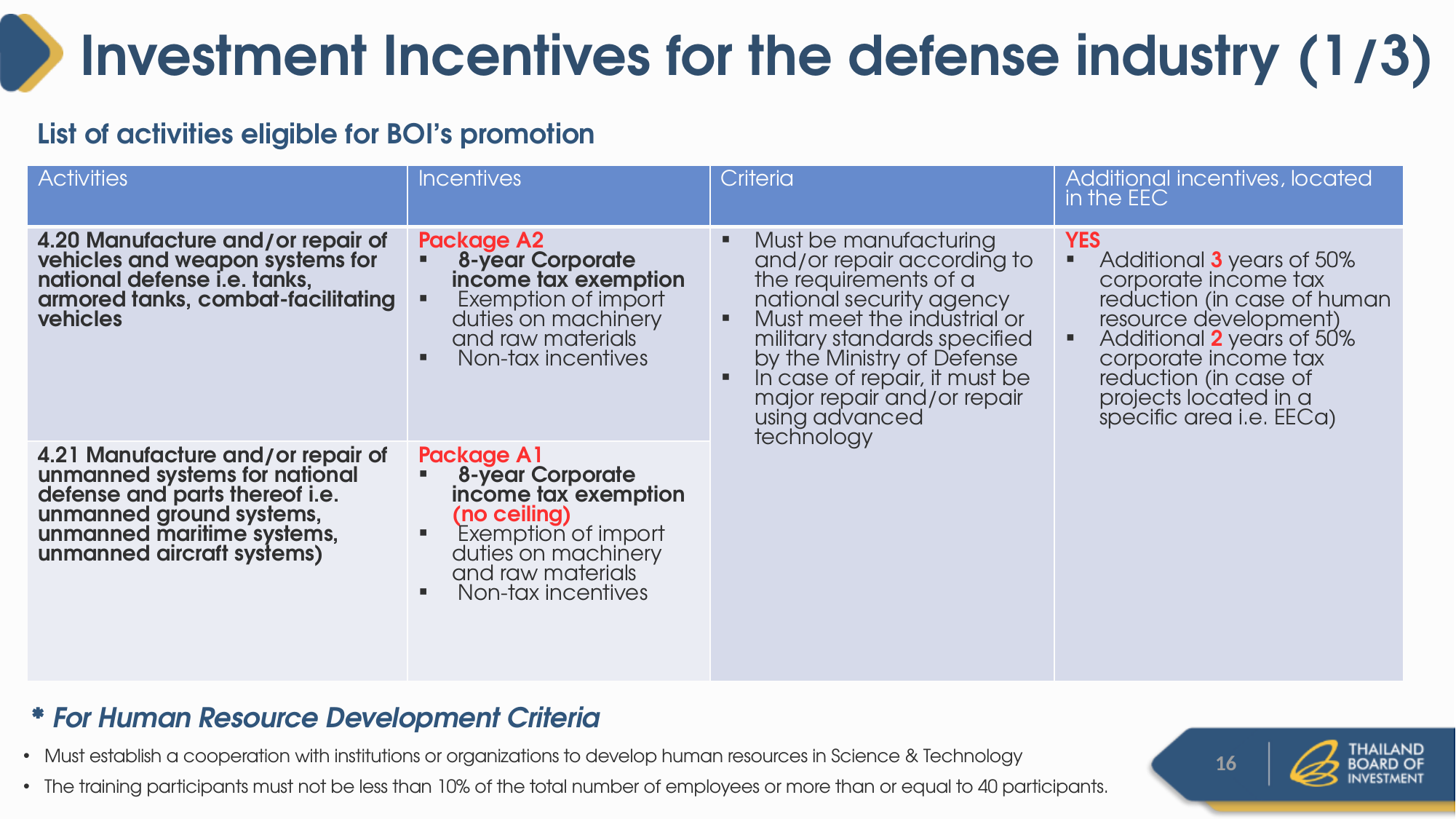

# Investment Incentives for the defense industry (1/3)
List of activities eligible for BOI’s promotion
| Activities | Incentives | Criteria | Additional incentives, located in the EEC |
| --- | --- | --- | --- |
| 4.20 Manufacture and/or repair of vehicles and weapon systems for national defense i.e. tanks, armored tanks, combat-facilitating vehicles | Package A2 8-year Corporate income tax exemption Exemption of import duties on machinery and raw materials Non-tax incentives | Must be manufacturing and/or repair according to the requirements of a national security agency Must meet the industrial or military standards specified by the Ministry of Defense In case of repair, it must be major repair and/or repair using advanced technology | YES Additional 3 years of 50% corporate income tax reduction (in case of human resource development) Additional 2 years of 50% corporate income tax reduction (in case of projects located in a specific area i.e. EECa) |
| 4.21 Manufacture and/or repair of unmanned systems for national defense and parts thereof i.e. unmanned ground systems, unmanned maritime systems, unmanned aircraft systems) | Package A1 8-year Corporate income tax exemption (no ceiling) Exemption of import duties on machinery and raw materials Non-tax incentives |  |  |
* For Human Resource Development Criteria
Must establish a cooperation with institutions or organizations to develop human resources in Science & Technology
The training participants must not be less than 10% of the total number of employees or more than or equal to 40 participants.